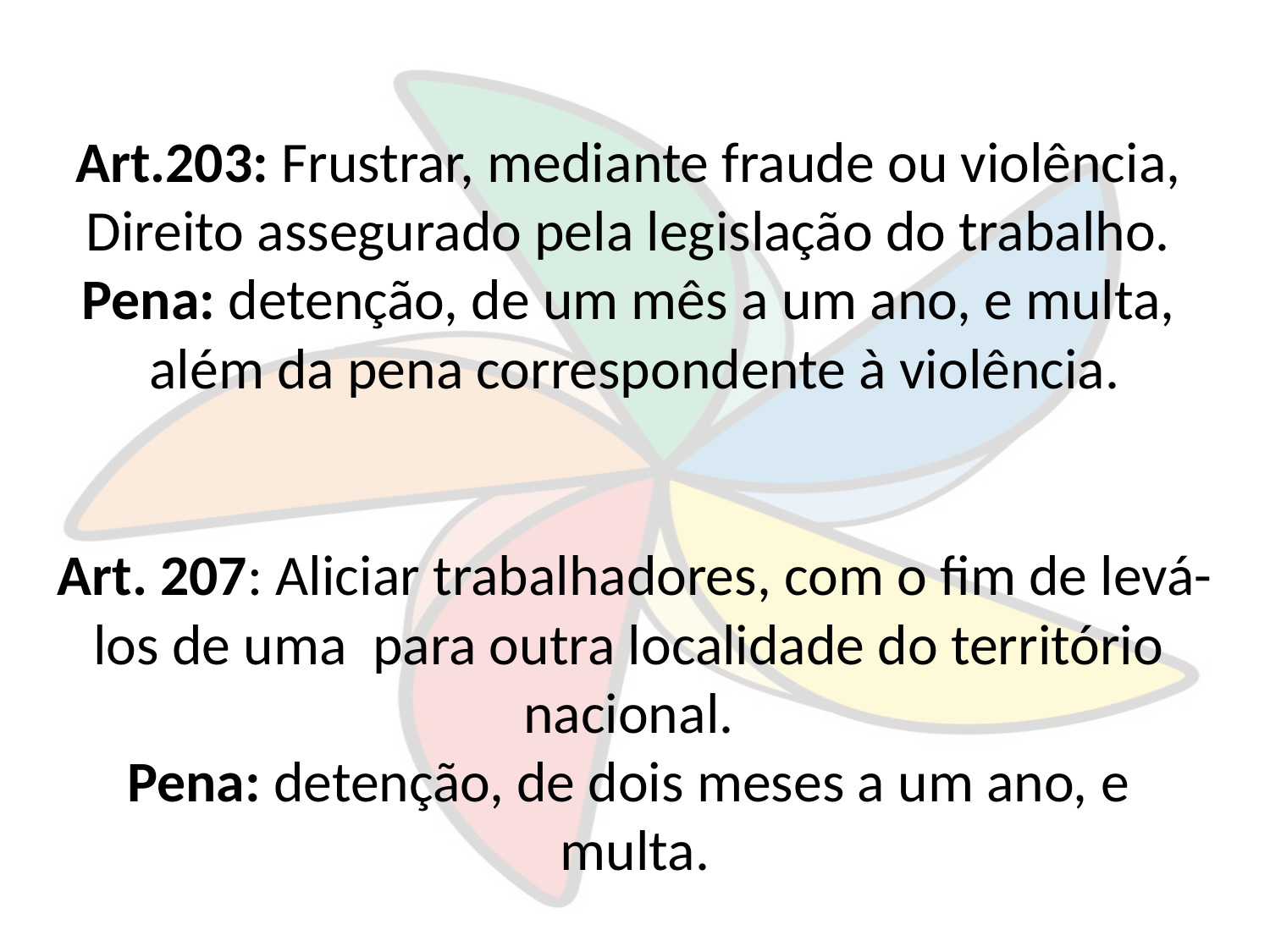

Art.203: Frustrar, mediante fraude ou violência,
Direito assegurado pela legislação do trabalho.
Pena: detenção, de um mês a um ano, e multa,
além da pena correspondente à violência.

Art. 207: Aliciar trabalhadores, com o fim de levá-
los de uma  para outra localidade do território
nacional.
Pena: detenção, de dois meses a um ano, e
multa.